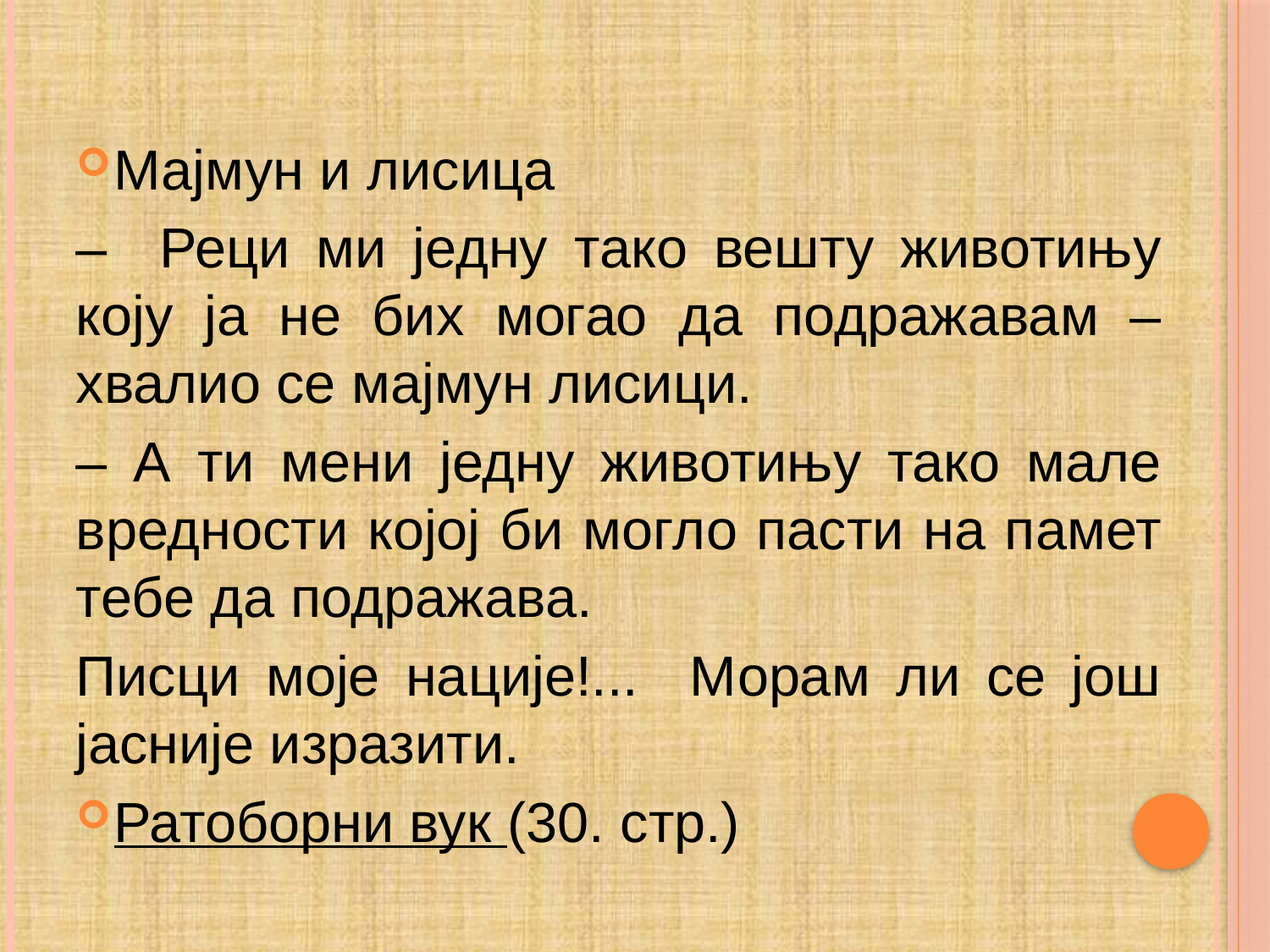

#
Мајмун и лисица
–  Реци ми једну тако вешту животињу коју ја не бих могао да подражавам – хвалио се мајмун лисици.
– А ти мени једну животињу тако мале вредности којој би могло пасти на памет тебе да подражава.
Писци моје нације!...  Морам ли се још јасније изразити.
Ратоборни вук (30. стр.)